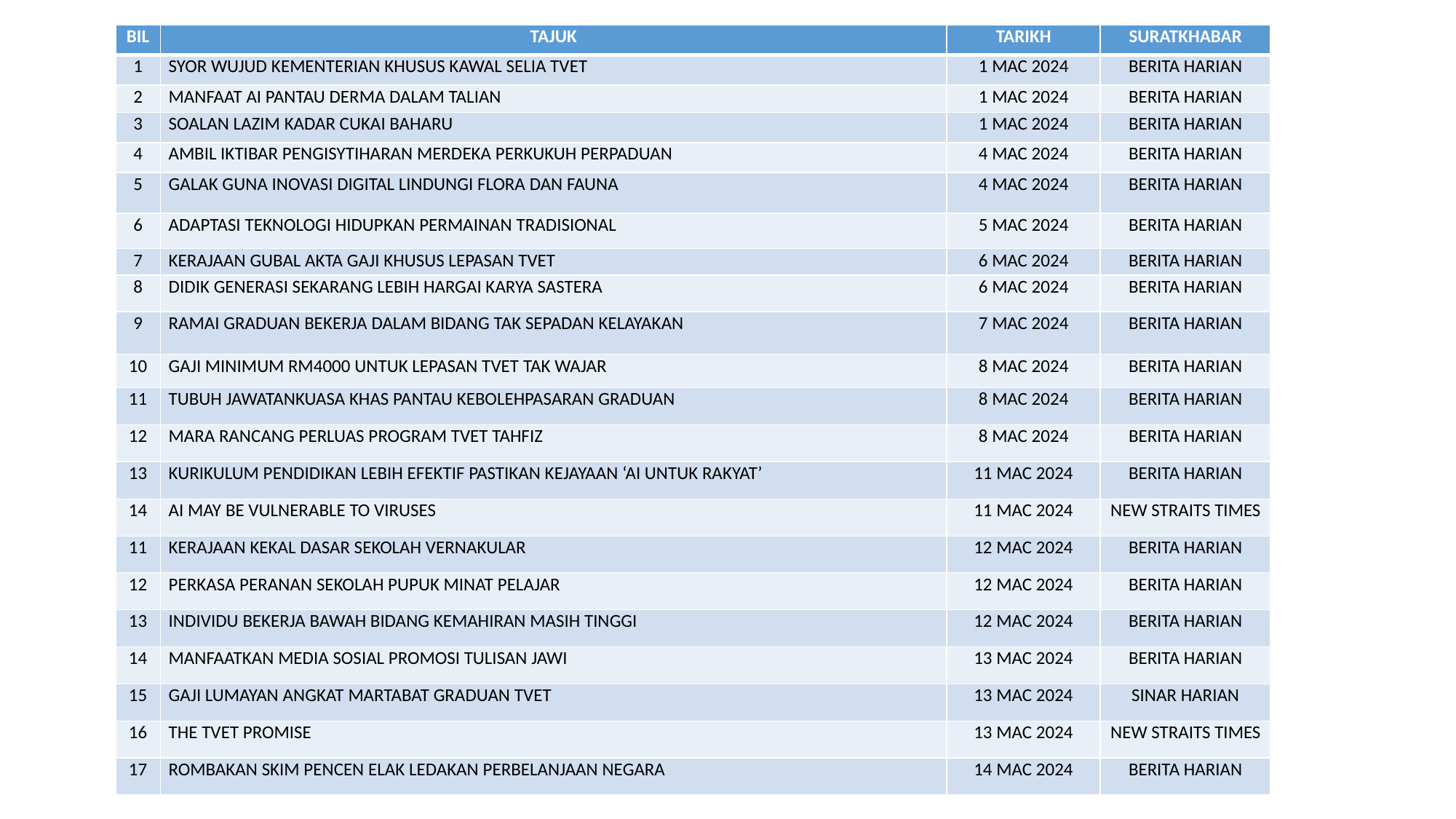

| BIL | TAJUK | TARIKH | SURATKHABAR |
| --- | --- | --- | --- |
| 1 | SYOR WUJUD KEMENTERIAN KHUSUS KAWAL SELIA TVET | 1 MAC 2024 | BERITA HARIAN |
| 2 | MANFAAT AI PANTAU DERMA DALAM TALIAN | 1 MAC 2024 | BERITA HARIAN |
| 3 | SOALAN LAZIM KADAR CUKAI BAHARU | 1 MAC 2024 | BERITA HARIAN |
| 4 | AMBIL IKTIBAR PENGISYTIHARAN MERDEKA PERKUKUH PERPADUAN | 4 MAC 2024 | BERITA HARIAN |
| 5 | GALAK GUNA INOVASI DIGITAL LINDUNGI FLORA DAN FAUNA | 4 MAC 2024 | BERITA HARIAN |
| 6 | ADAPTASI TEKNOLOGI HIDUPKAN PERMAINAN TRADISIONAL | 5 MAC 2024 | BERITA HARIAN |
| 7 | KERAJAAN GUBAL AKTA GAJI KHUSUS LEPASAN TVET | 6 MAC 2024 | BERITA HARIAN |
| 8 | DIDIK GENERASI SEKARANG LEBIH HARGAI KARYA SASTERA | 6 MAC 2024 | BERITA HARIAN |
| 9 | RAMAI GRADUAN BEKERJA DALAM BIDANG TAK SEPADAN KELAYAKAN | 7 MAC 2024 | BERITA HARIAN |
| 10 | GAJI MINIMUM RM4000 UNTUK LEPASAN TVET TAK WAJAR | 8 MAC 2024 | BERITA HARIAN |
| 11 | TUBUH JAWATANKUASA KHAS PANTAU KEBOLEHPASARAN GRADUAN | 8 MAC 2024 | BERITA HARIAN |
| 12 | MARA RANCANG PERLUAS PROGRAM TVET TAHFIZ | 8 MAC 2024 | BERITA HARIAN |
| 13 | KURIKULUM PENDIDIKAN LEBIH EFEKTIF PASTIKAN KEJAYAAN ‘AI UNTUK RAKYAT’ | 11 MAC 2024 | BERITA HARIAN |
| 14 | AI MAY BE VULNERABLE TO VIRUSES | 11 MAC 2024 | NEW STRAITS TIMES |
| 11 | KERAJAAN KEKAL DASAR SEKOLAH VERNAKULAR | 12 MAC 2024 | BERITA HARIAN |
| 12 | PERKASA PERANAN SEKOLAH PUPUK MINAT PELAJAR | 12 MAC 2024 | BERITA HARIAN |
| 13 | INDIVIDU BEKERJA BAWAH BIDANG KEMAHIRAN MASIH TINGGI | 12 MAC 2024 | BERITA HARIAN |
| 14 | MANFAATKAN MEDIA SOSIAL PROMOSI TULISAN JAWI | 13 MAC 2024 | BERITA HARIAN |
| 15 | GAJI LUMAYAN ANGKAT MARTABAT GRADUAN TVET | 13 MAC 2024 | SINAR HARIAN |
| 16 | THE TVET PROMISE | 13 MAC 2024 | NEW STRAITS TIMES |
| 17 | ROMBAKAN SKIM PENCEN ELAK LEDAKAN PERBELANJAAN NEGARA | 14 MAC 2024 | BERITA HARIAN |